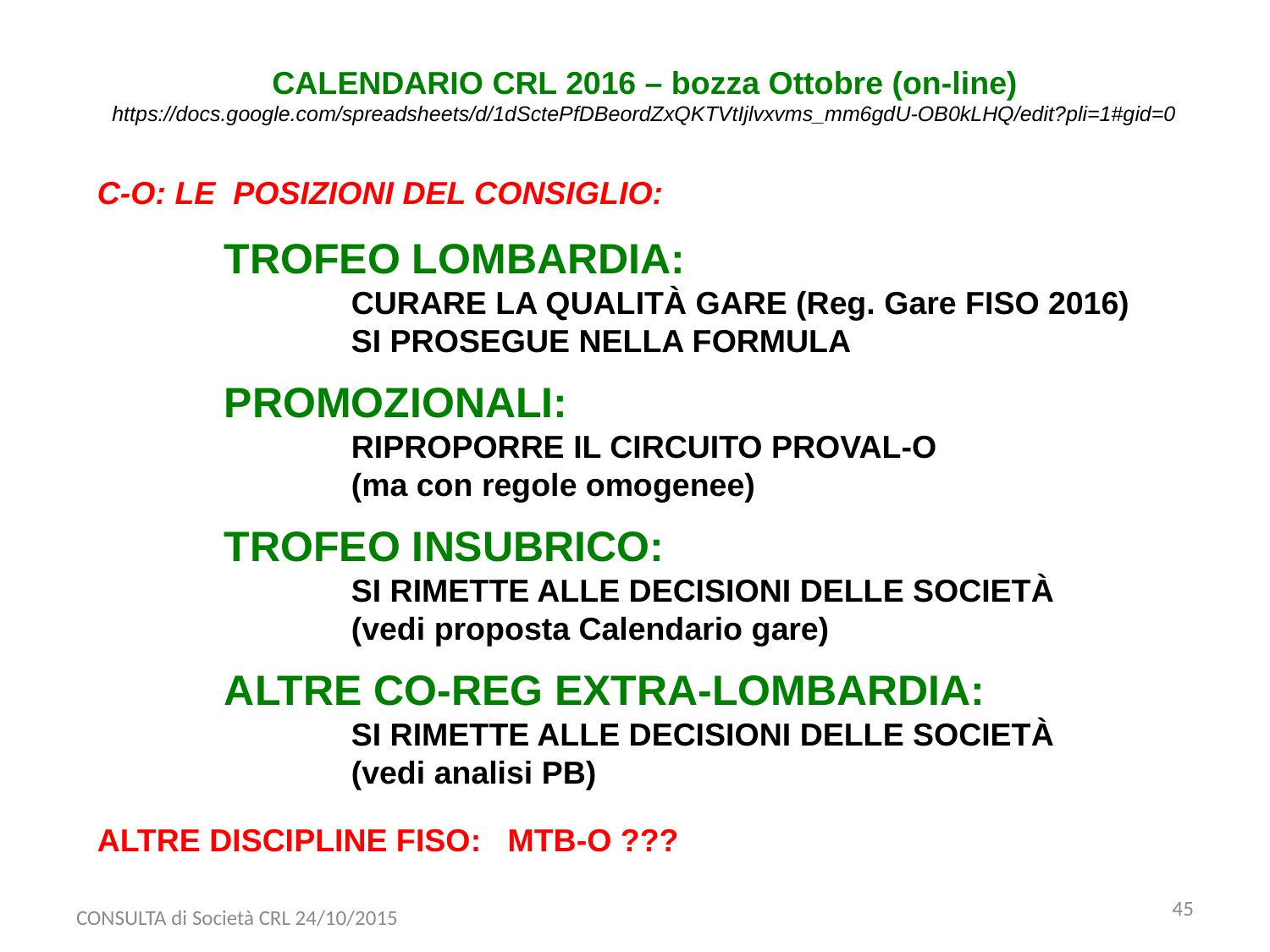

CALENDARIO CRL 2016 – bozza Ottobre (on-line)
https://docs.google.com/spreadsheets/d/1dSctePfDBeordZxQKTVtIjlvxvms_mm6gdU-OB0kLHQ/edit?pli=1#gid=0
C-O: LE  POSIZIONI DEL CONSIGLIO:

	TROFEO LOMBARDIA:
		CURARE LA QUALITÀ GARE (Reg. Gare FISO 2016)
		SI PROSEGUE NELLA FORMULA

	PROMOZIONALI:
		RIPROPORRE IL CIRCUITO PROVAL-O
		(ma con regole omogenee)

	TROFEO INSUBRICO:
		SI RIMETTE ALLE DECISIONI DELLE SOCIETÀ
		(vedi proposta Calendario gare)

	ALTRE CO-REG EXTRA-LOMBARDIA:
		SI RIMETTE ALLE DECISIONI DELLE SOCIETÀ
		(vedi analisi PB)

ALTRE DISCIPLINE FISO:   MTB-O ???
CONSULTA di Società CRL 24/10/2015
45